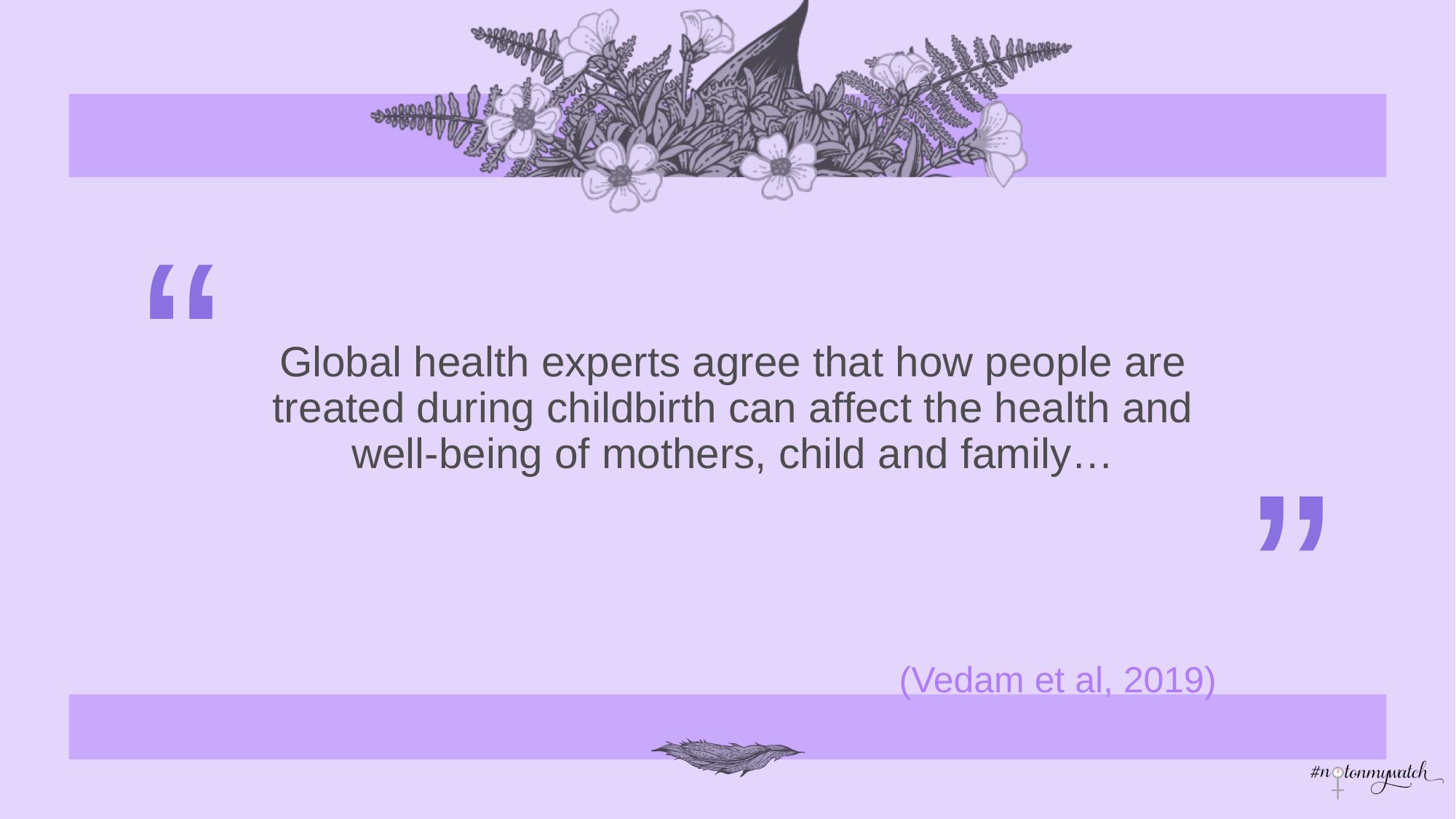

# Global health experts agree that how people are treated during childbirth can affect the health and well-being of mothers, child and family…
(Vedam et al, 2019)